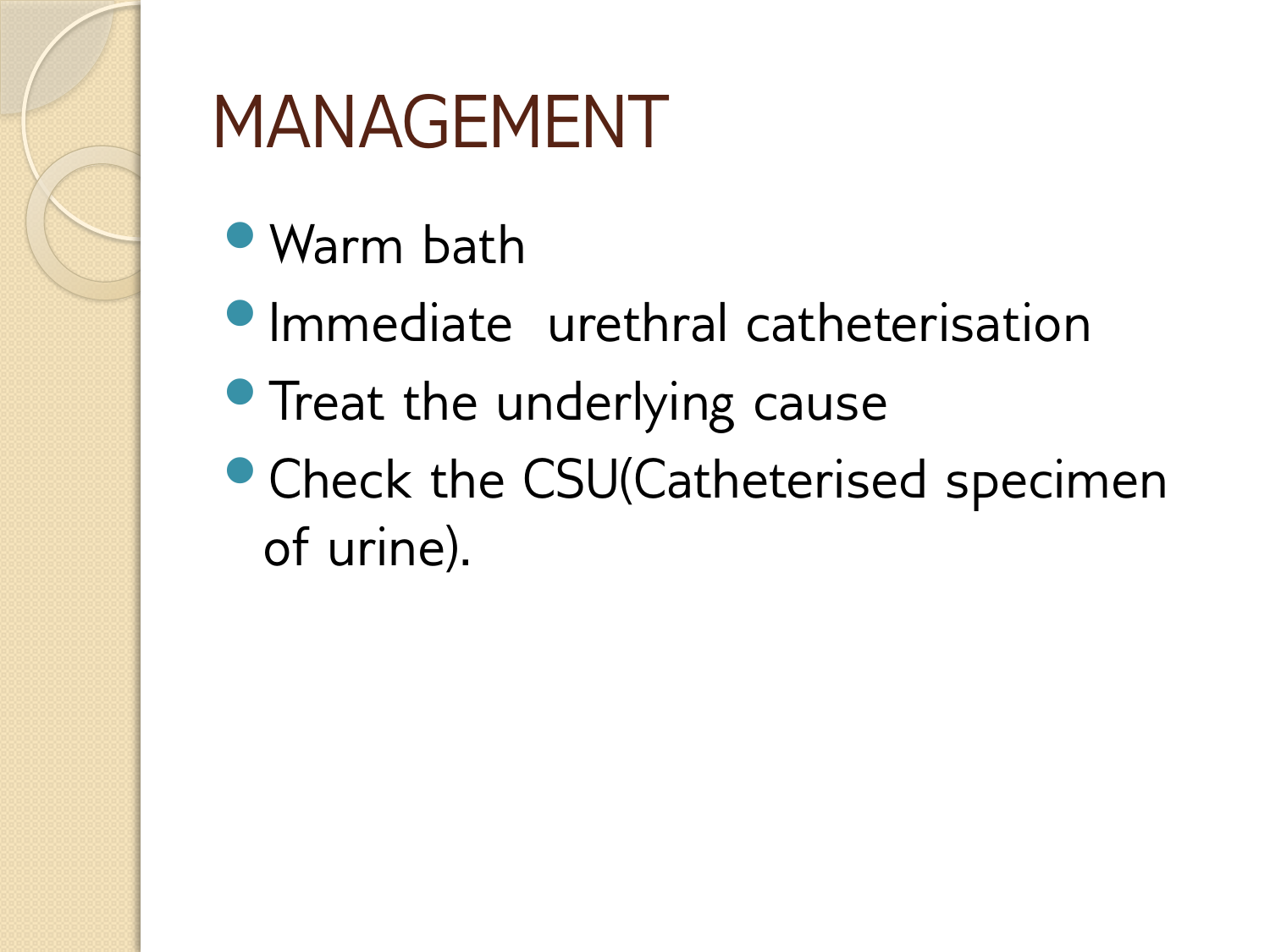

# MANAGEMENT
Warm bath
Immediate  urethral catheterisation
Treat the underlying cause
Check the CSU(Catheterised specimen of urine).